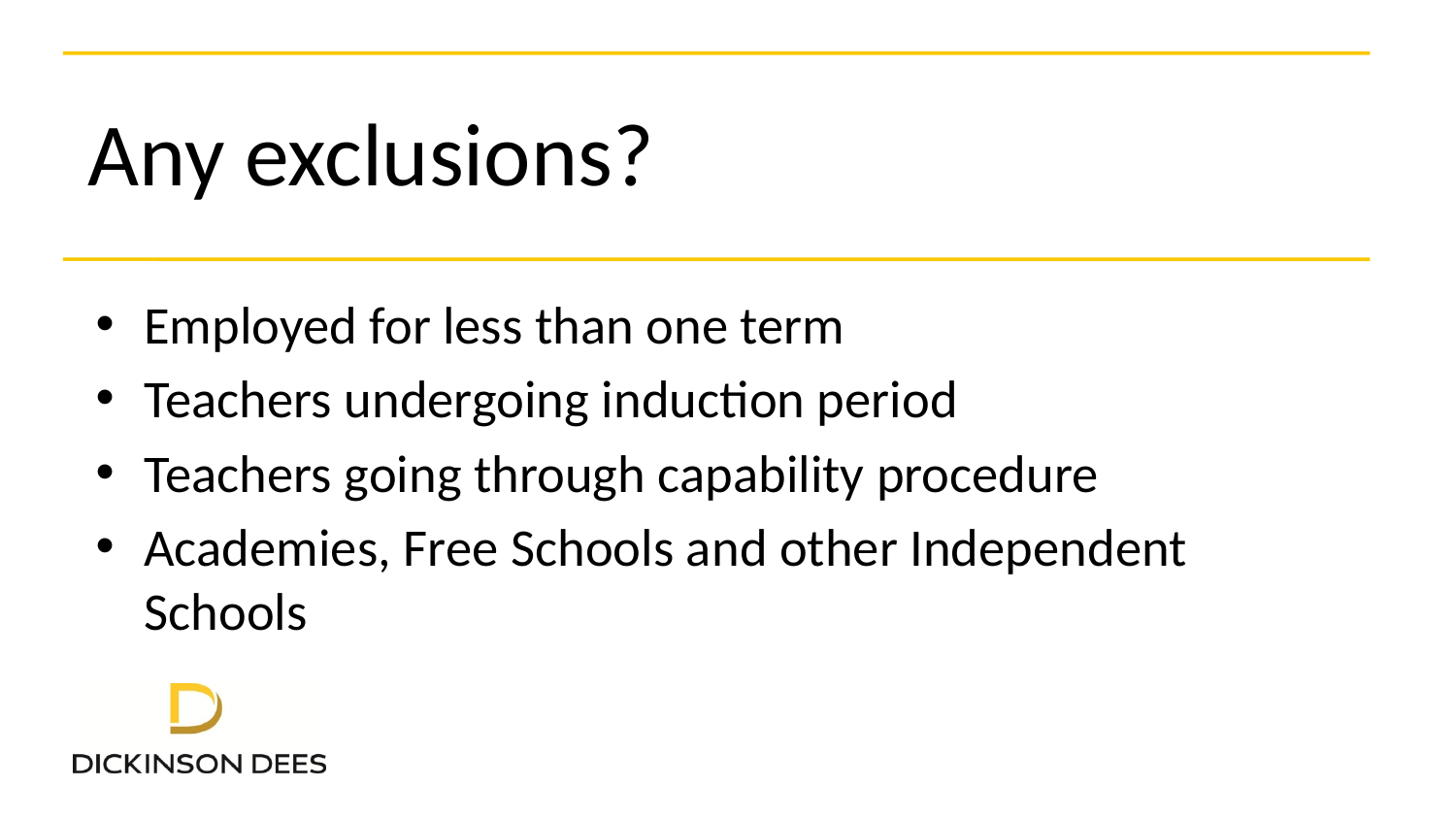

# Any exclusions?
Employed for less than one term
Teachers undergoing induction period
Teachers going through capability procedure
Academies, Free Schools and other Independent Schools